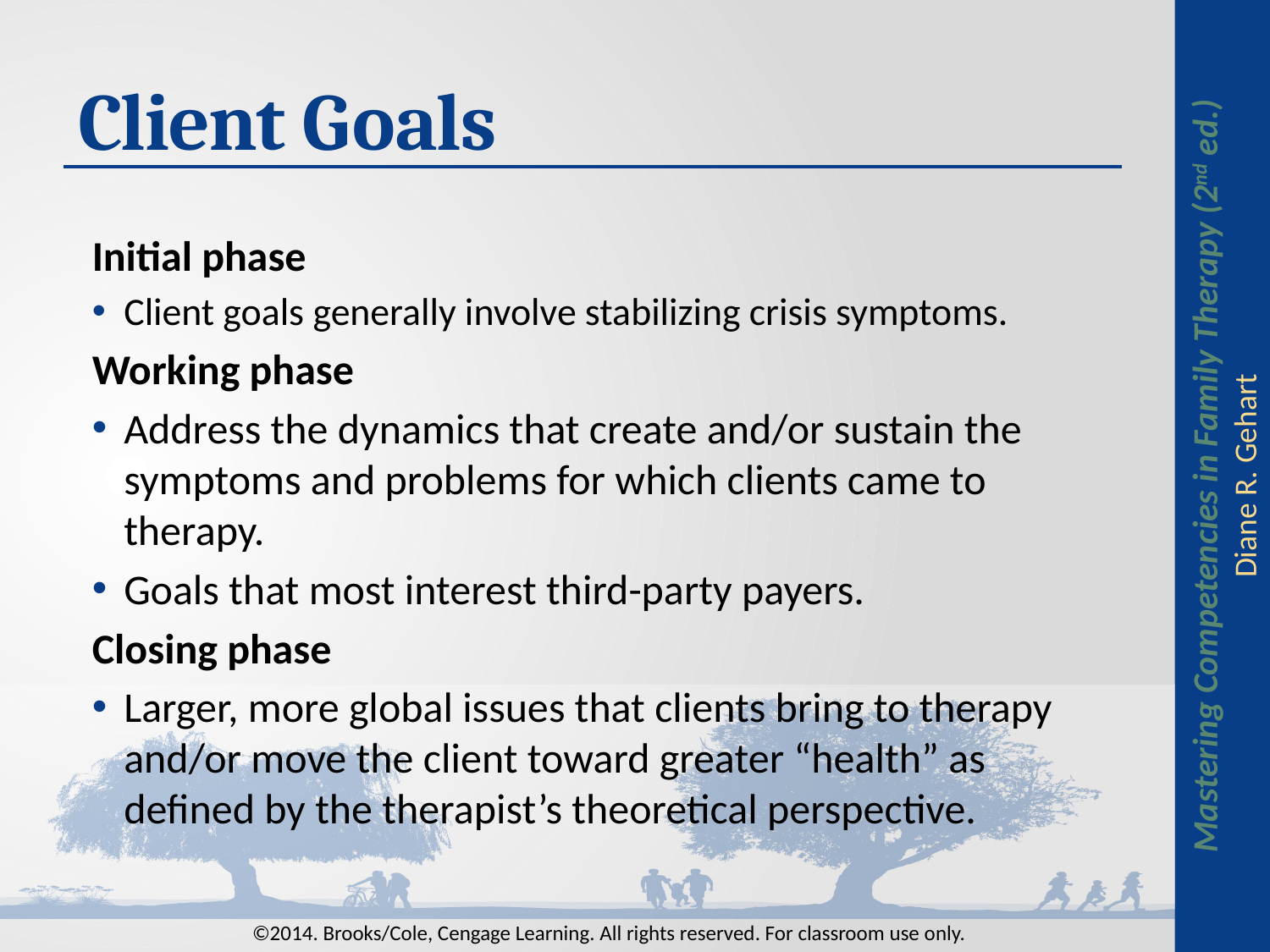

# Client Goals
Initial phase
Client goals generally involve stabilizing crisis symptoms.
Working phase
Address the dynamics that create and/or sustain the symptoms and problems for which clients came to therapy.
Goals that most interest third-party payers.
Closing phase
Larger, more global issues that clients bring to therapy and/or move the client toward greater “health” as defined by the therapist’s theoretical perspective.